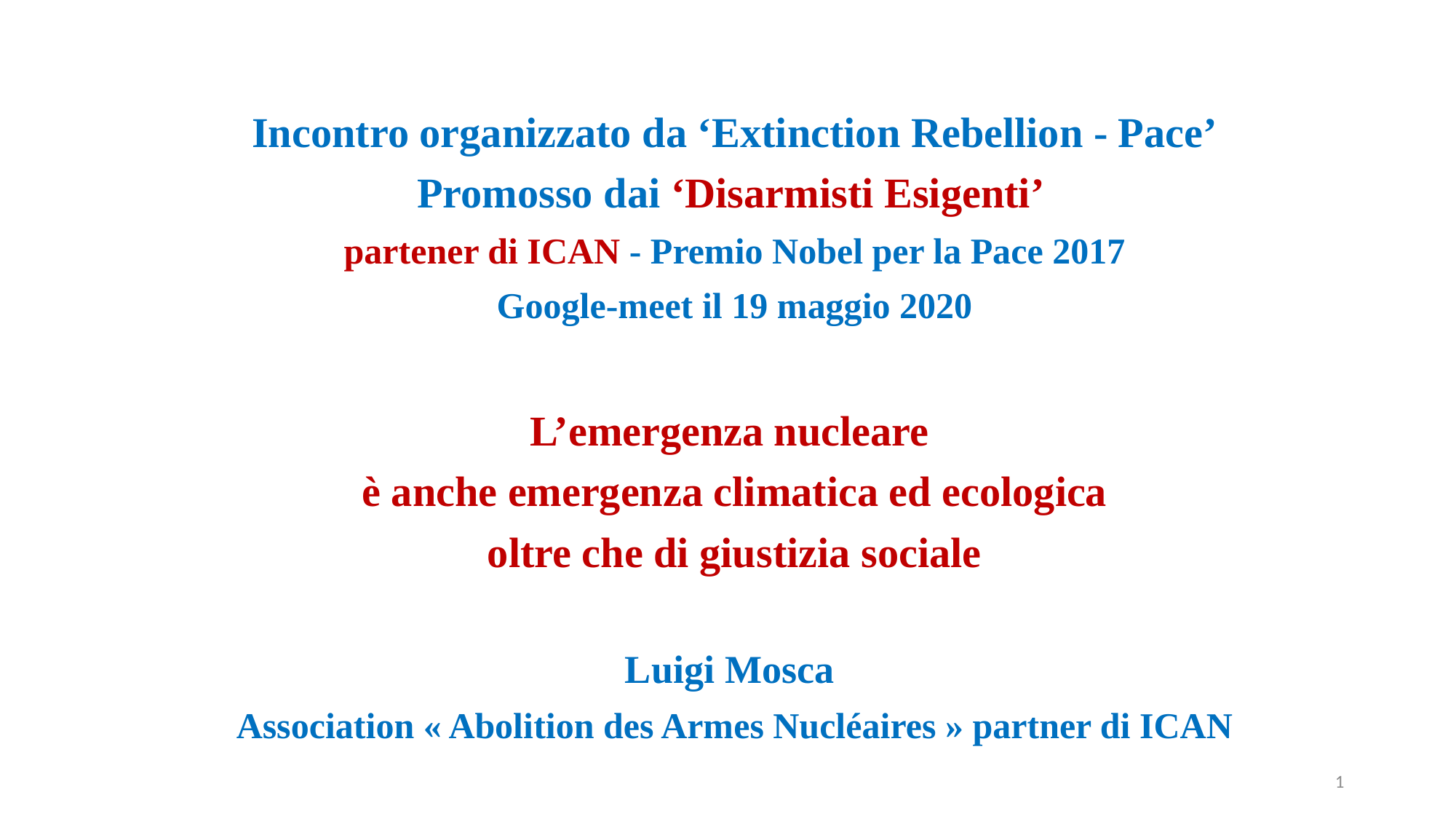

Incontro organizzato da ‘Extinction Rebellion - Pace’
Promosso dai ‘Disarmisti Esigenti’
partener di ICAN - Premio Nobel per la Pace 2017
Google-meet il 19 maggio 2020

L’emergenza nucleare
è anche emergenza climatica ed ecologica
oltre che di giustizia sociale

Luigi Mosca
Association « Abolition des Armes Nucléaires » partner di ICAN

1